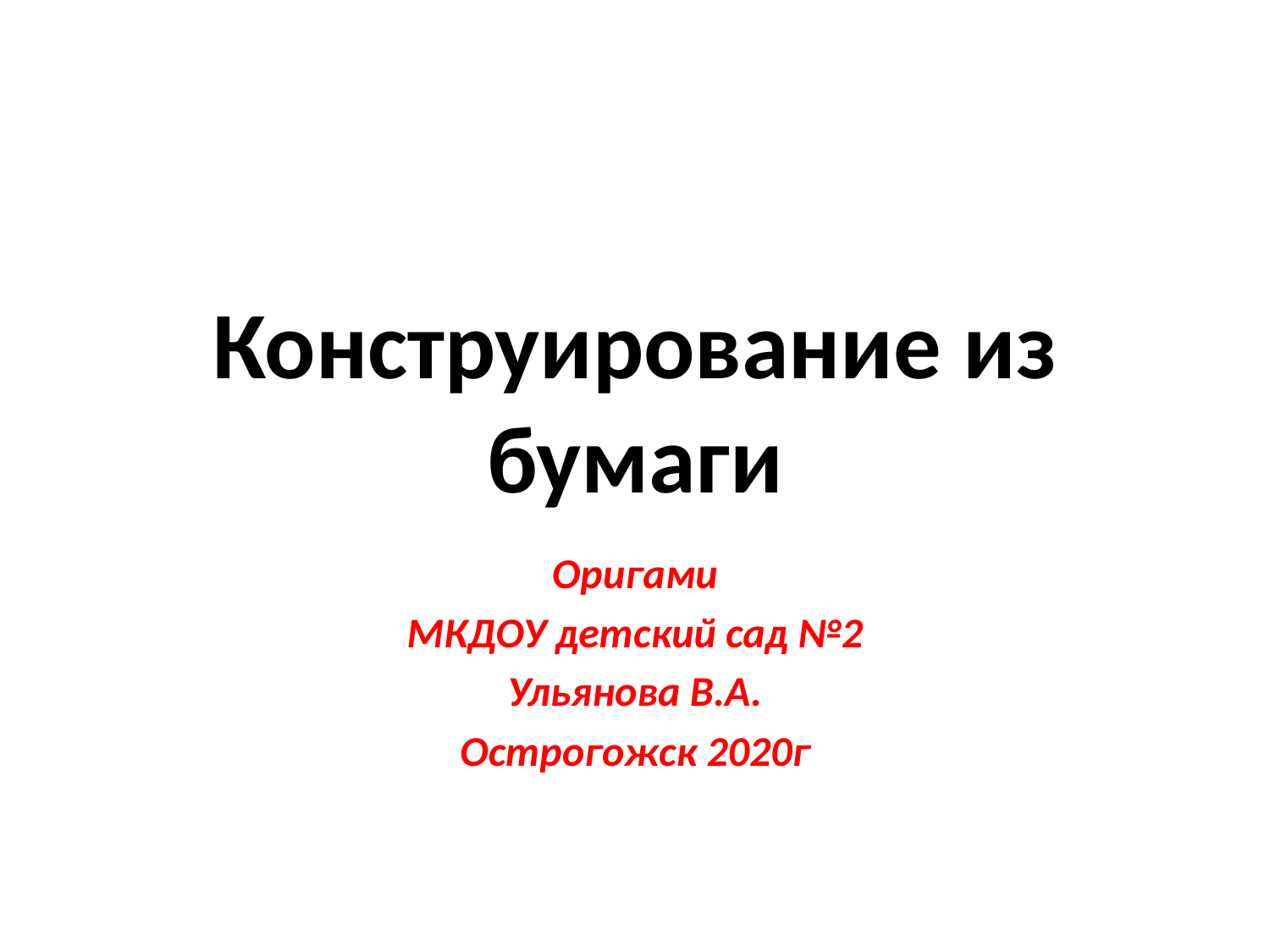

# Конструирование из бумаги
Оригами
МКДОУ детский сад №2
Ульянова В.А.
Острогожск 2020г